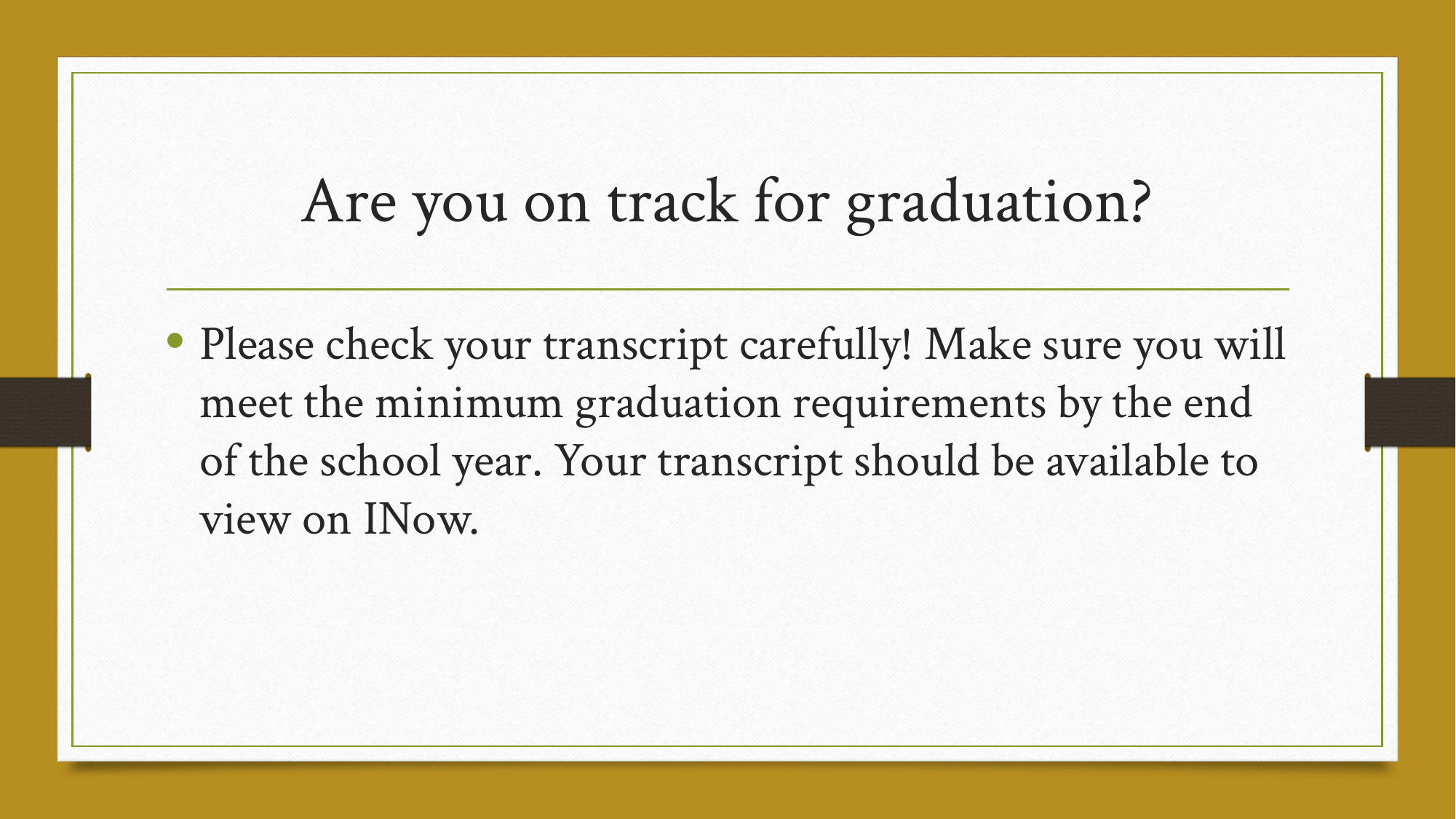

# Are you on track for graduation?
Please check your transcript carefully! Make sure you will meet the minimum graduation requirements by the end of the school year. Your transcript should be available to view on INow.